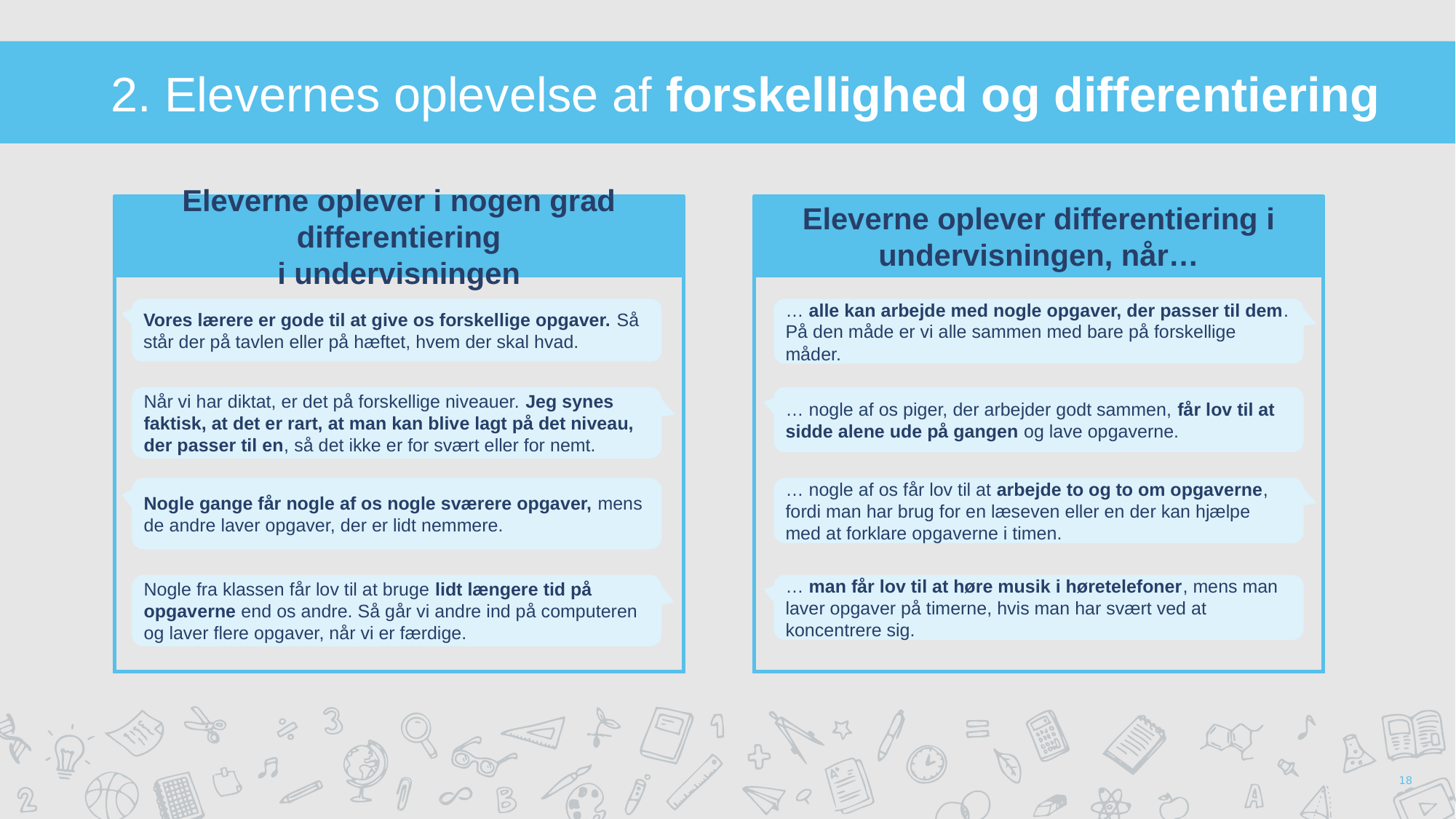

2. Elevernes oplevelse af forskellighed og differentiering
Eleverne oplever i nogen grad differentiering
i undervisningen
Eleverne oplever differentiering i undervisningen, når…

Vores lærere er gode til at give os forskellige opgaver. Så står der på tavlen eller på hæftet, hvem der skal hvad.
… alle kan arbejde med nogle opgaver, der passer til dem. På den måde er vi alle sammen med bare på forskellige måder.
… nogle af os piger, der arbejder godt sammen, får lov til at sidde alene ude på gangen og lave opgaverne.
Når vi har diktat, er det på forskellige niveauer. Jeg synes faktisk, at det er rart, at man kan blive lagt på det niveau, der passer til en, så det ikke er for svært eller for nemt.
Nogle gange får nogle af os nogle sværere opgaver, mens de andre laver opgaver, der er lidt nemmere.
… nogle af os får lov til at arbejde to og to om opgaverne, fordi man har brug for en læseven eller en der kan hjælpe med at forklare opgaverne i timen.
Nogle fra klassen får lov til at bruge lidt længere tid på opgaverne end os andre. Så går vi andre ind på computeren og laver flere opgaver, når vi er færdige.
… man får lov til at høre musik i høretelefoner, mens man laver opgaver på timerne, hvis man har svært ved at koncentrere sig.
18